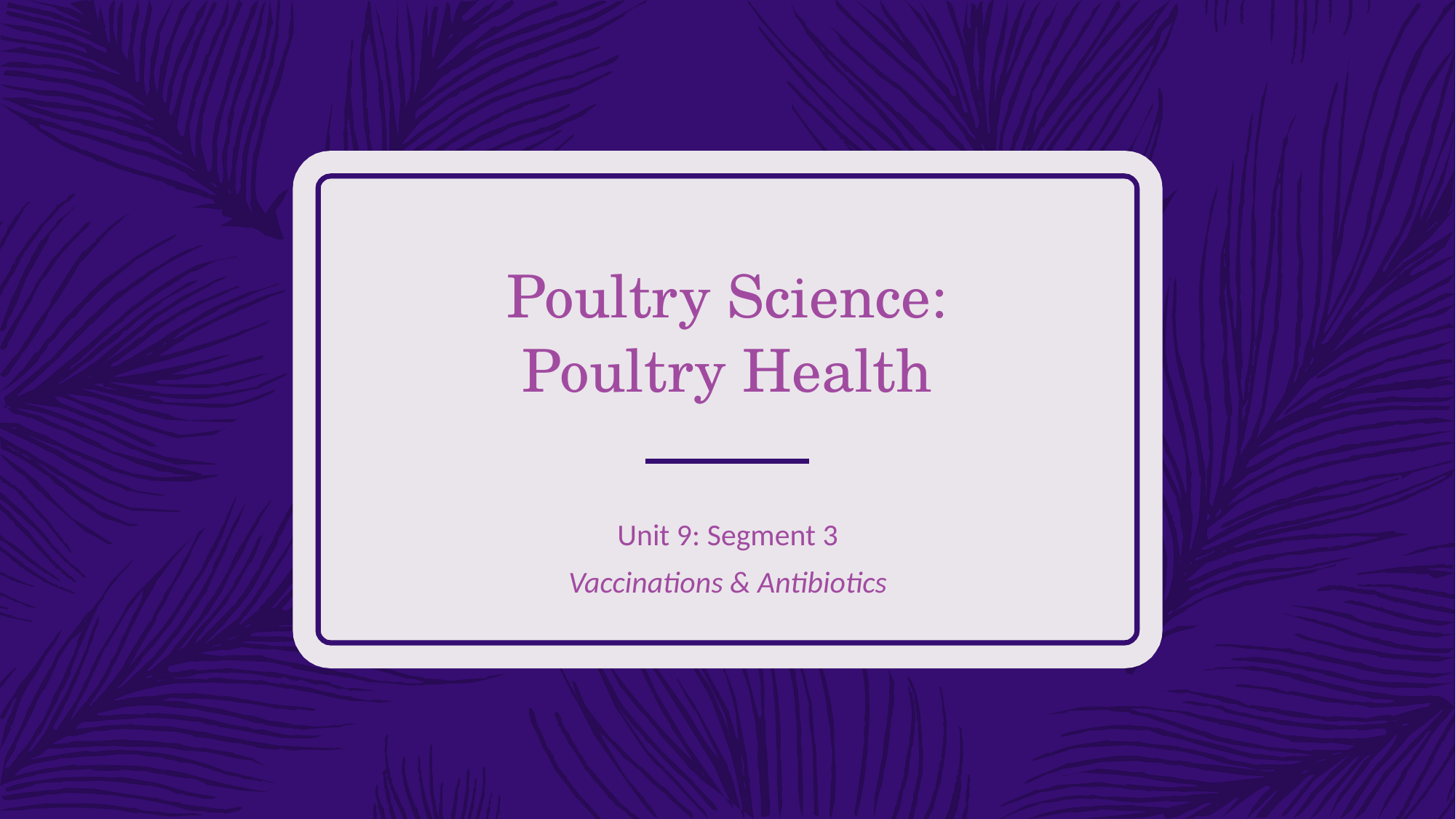

# Poultry Science: Poultry Health
Unit 9: Segment 3
Vaccinations & Antibiotics